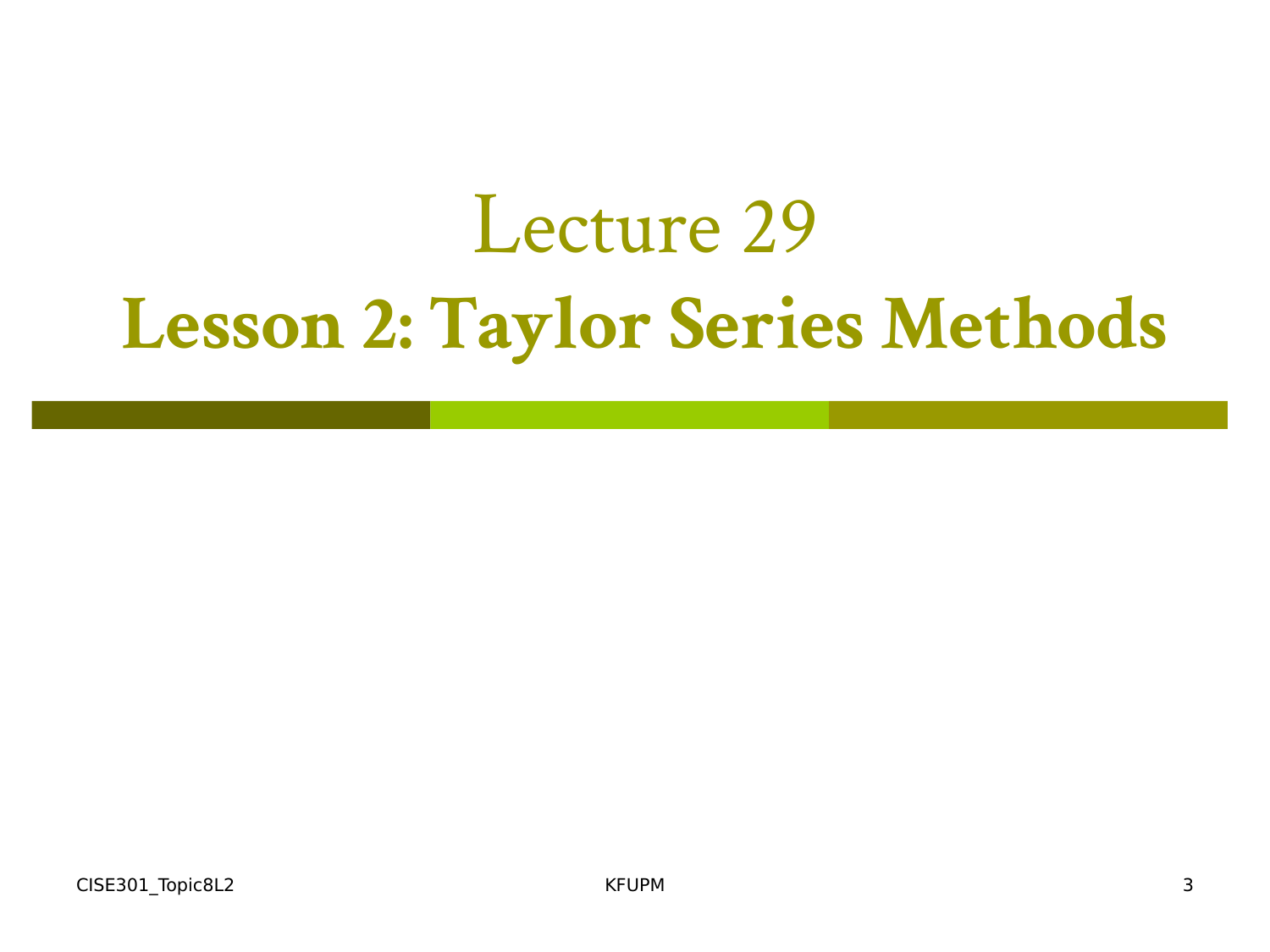

# Lecture 29 Lesson 2: Taylor Series Methods
CISE301_Topic8L2
KFUPM
3